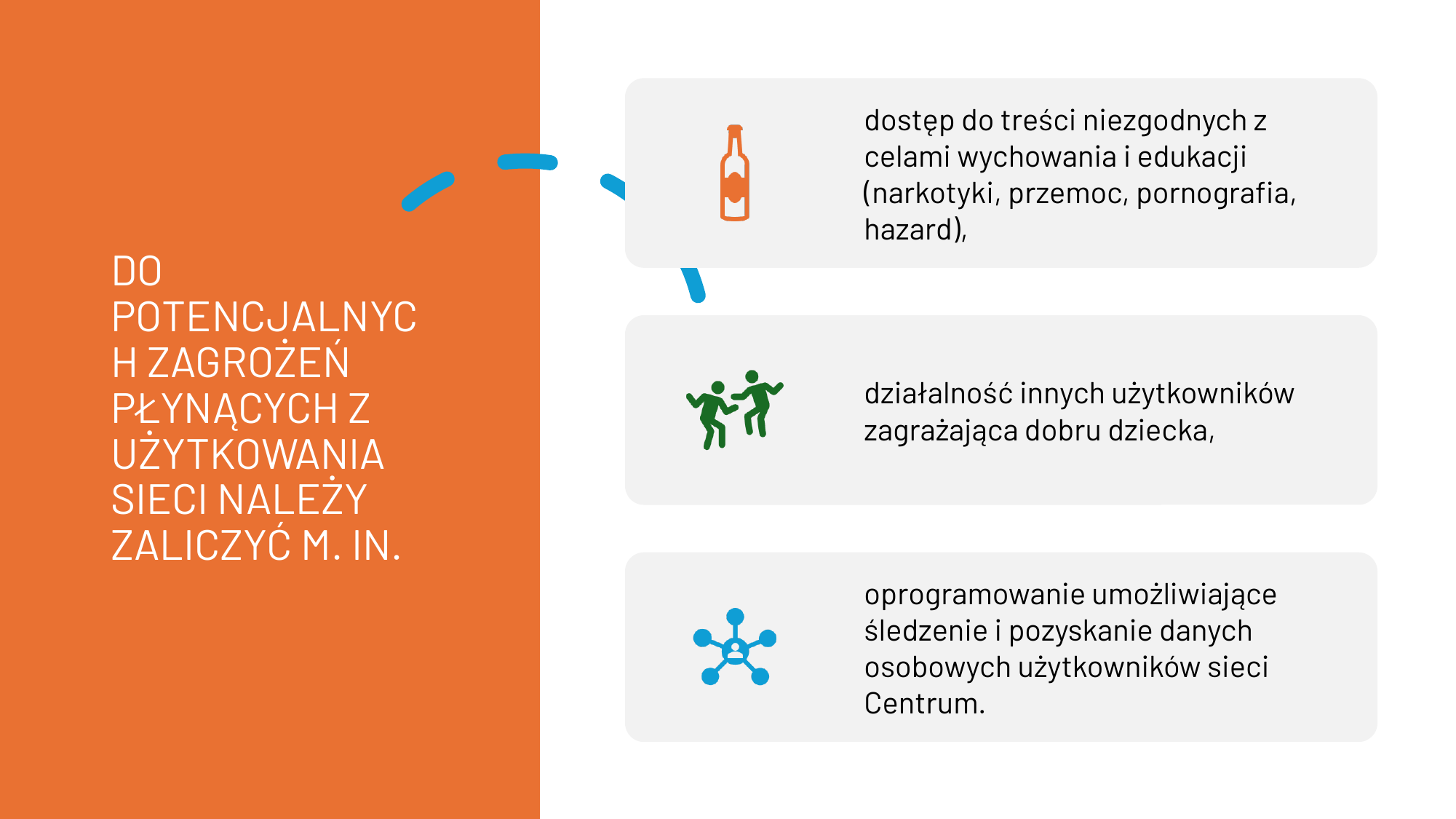

# DO POTENCJALNYCH ZAGROŻEŃ PŁYNĄCYCH Z UŻYTKOWANIA SIECI NALEŻY ZALICZYĆ M. IN.
dostęp do treści niezgodnych z celami wychowania i edukacji (narkotyki, przemoc, pornografia, hazard),
działalność innych użytkowników zagrażająca dobru dziecka,
oprogramowanie umożliwiające śledzenie i pozyskanie danych osobowych użytkowników sieci Centrum.